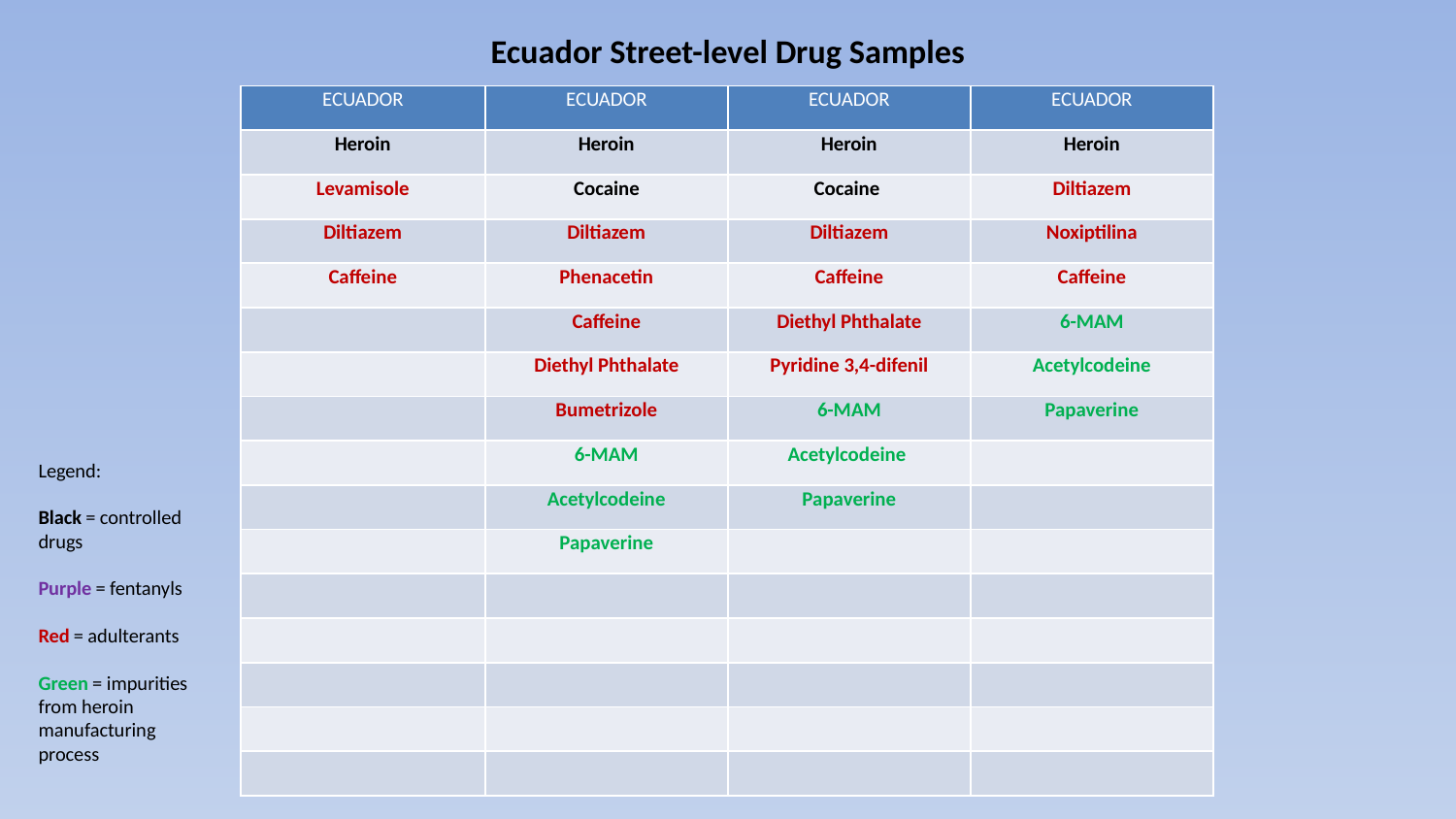

Ecuador Street-level Drug Samples
| ECUADOR | ECUADOR | ECUADOR | ECUADOR |
| --- | --- | --- | --- |
| Heroin | Heroin | Heroin | Heroin |
| Levamisole | Cocaine | Cocaine | Diltiazem |
| Diltiazem | Diltiazem | Diltiazem | Noxiptilina |
| Caffeine | Phenacetin | Caffeine | Caffeine |
|  | Caffeine | Diethyl Phthalate | 6-MAM |
|  | Diethyl Phthalate | Pyridine 3,4-difenil | Acetylcodeine |
|  | Bumetrizole | 6-MAM | Papaverine |
|  | 6-MAM | Acetylcodeine |  |
|  | Acetylcodeine | Papaverine |  |
|  | Papaverine |  |  |
|  |  |  |  |
|  |  |  |  |
|  |  |  |  |
|  |  |  |  |
|  |  |  |  |
Legend:

Black = controlled drugs

Purple = fentanyls

Red = adulterants

Green = impurities from heroin manufacturing process